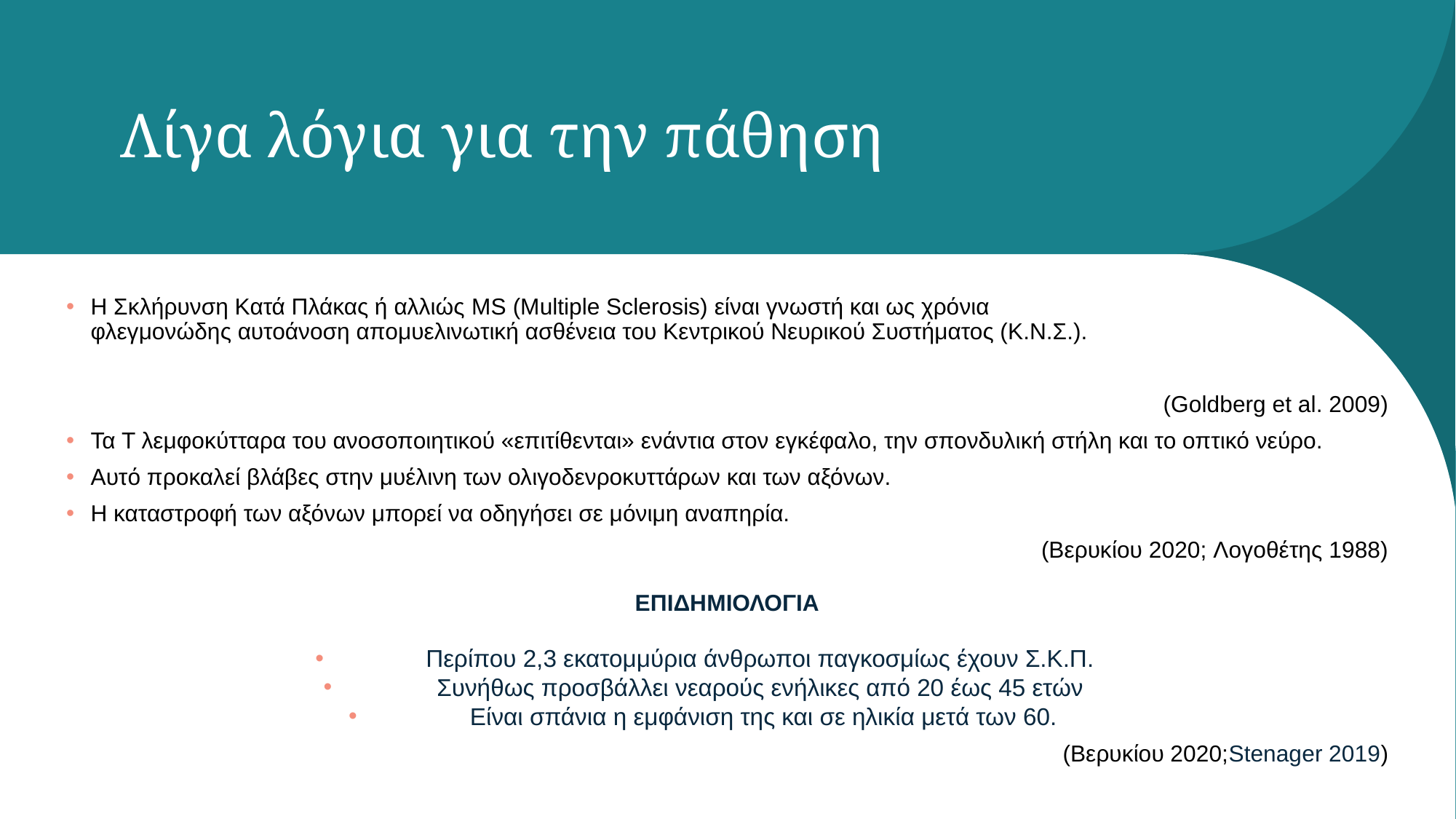

# Λίγα λόγια για την πάθηση
Η Σκλήρυνση Κατά Πλάκας ή αλλιώς MS (Multiple Sclerosis) είναι γνωστή και ως χρόνια  φλεγμονώδης αυτοάνοση απομυελινωτική ασθένεια του Κεντρικού Νευρικού Συστήματος (Κ.Ν.Σ.).

  (Goldberg et al. 2009)
Τα Τ λεμφοκύτταρα του ανοσοποιητικού «επιτίθενται» ενάντια στον εγκέφαλο, την σπονδυλική στήλη και το οπτικό νεύρο.
Αυτό προκαλεί βλάβες στην μυέλινη των ολιγοδενροκυττάρων και των αξόνων.
Η καταστροφή των αξόνων μπορεί να οδηγήσει σε μόνιμη αναπηρία.
                                                                                                 (Bερυκίου 2020; Λογοθέτης 1988)
ΕΠΙΔΗΜΙΟΛΟΓIΑ
Περίπου 2,3 εκατομμύρια άνθρωποι παγκοσμίως έχουν Σ.Κ.Π.
Συνήθως προσβάλλει νεαρούς ενήλικες από 20 έως 45 ετών
Είναι σπάνια η εμφάνιση της και σε ηλικία μετά των 60.
(Βερυκίου 2020;Stenager 2019)